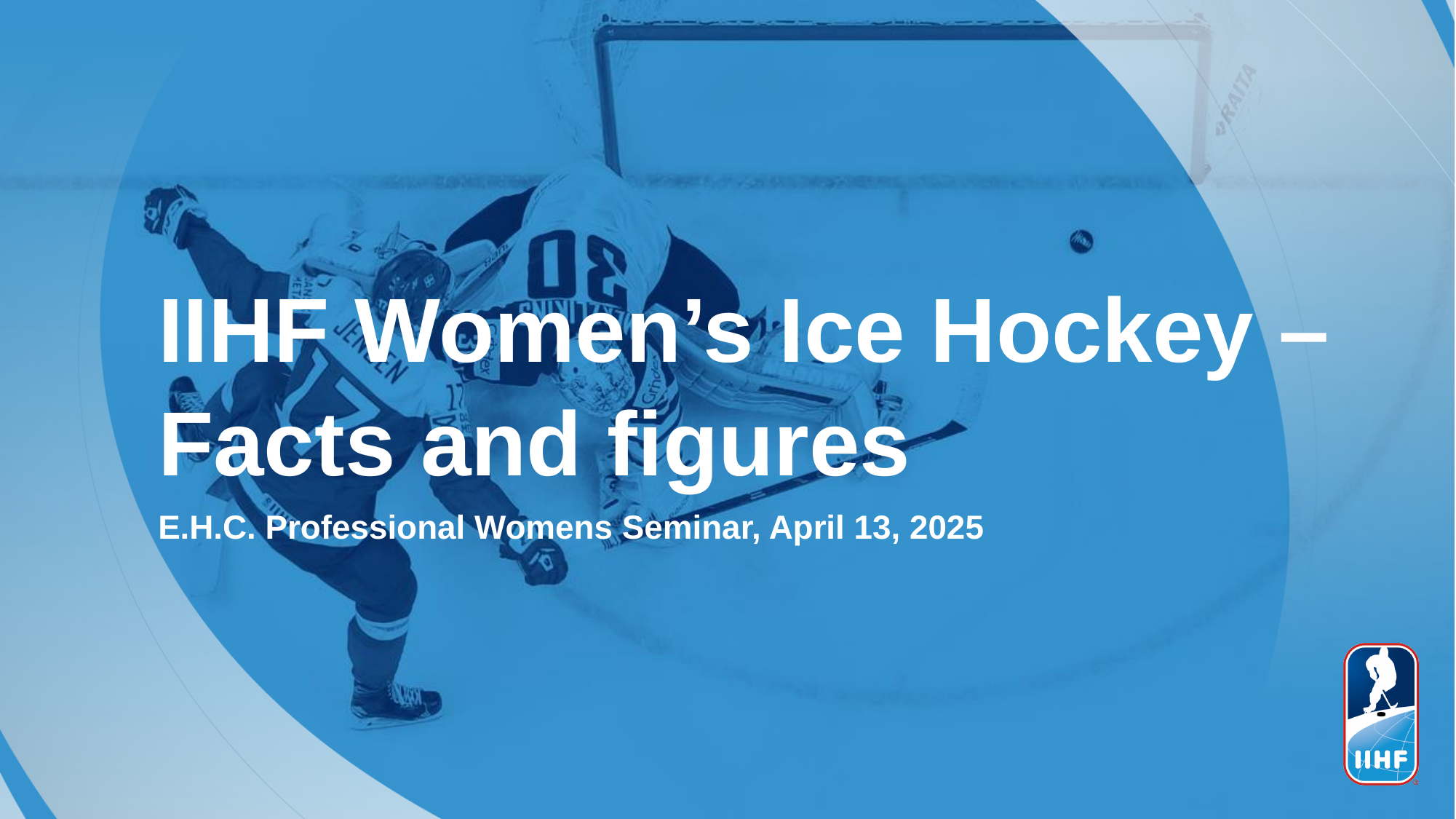

IIHF Women’s Ice Hockey –
Facts and figures
E.H.C. Professional Womens Seminar, April 13, 2025